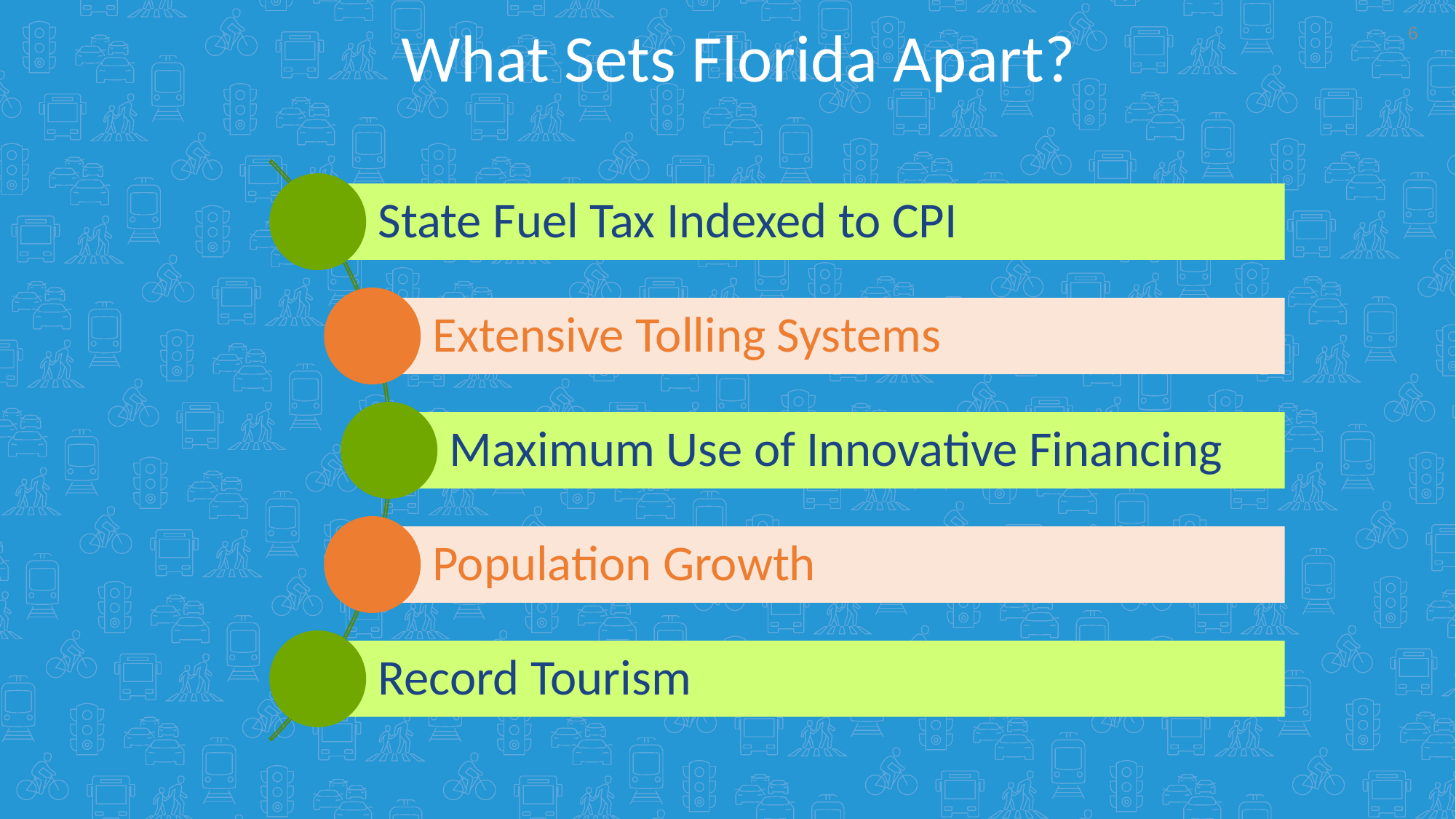

6
# What Sets Florida Apart?
State Fuel Tax Indexed to CPI
Extensive Tolling Systems
Maximum Use of Innovative Financing
Population Growth
Record Tourism